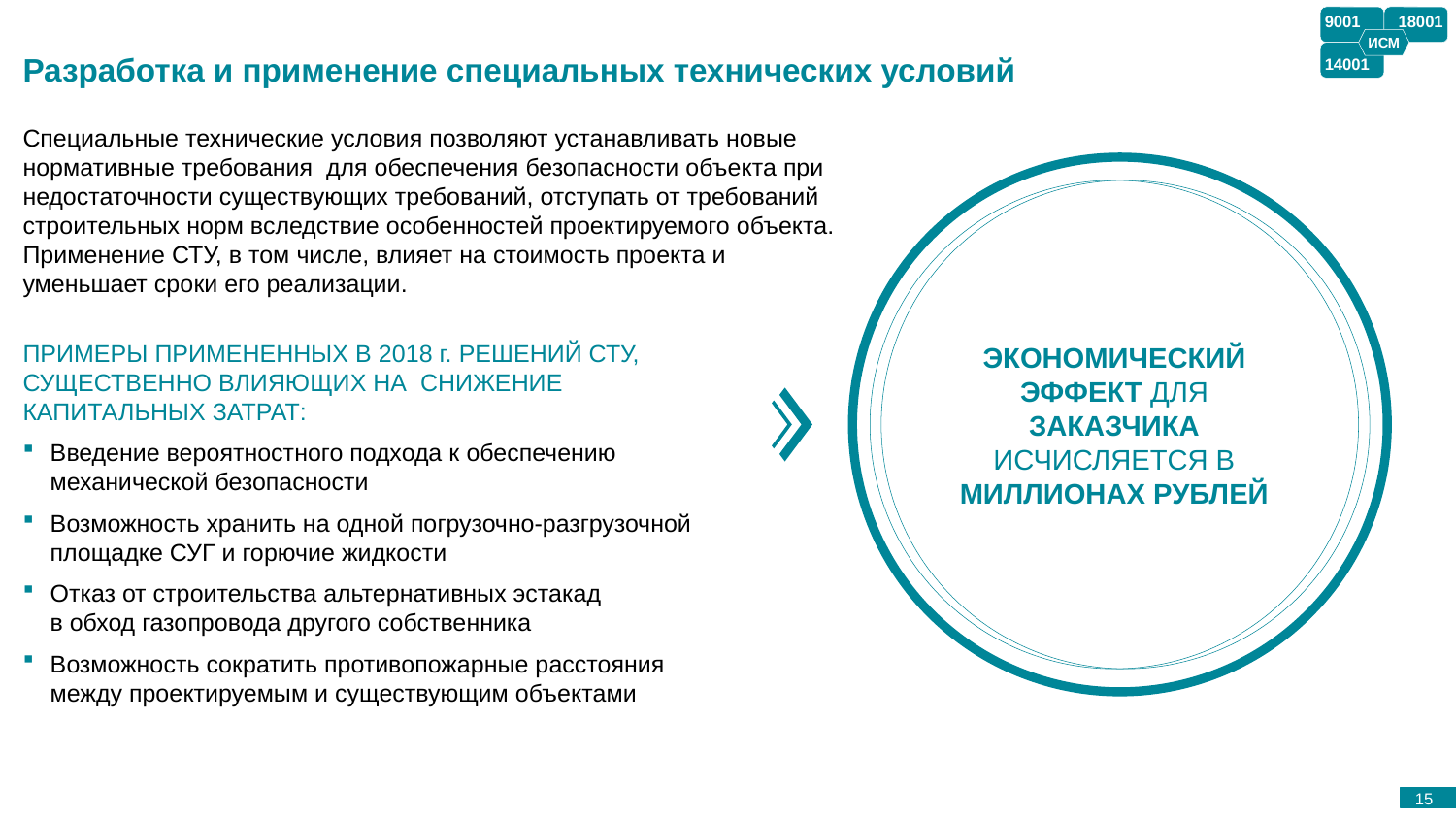

# Разработка и применение специальных технических условий
9001
18001
14001
ИСМ
Специальные технические условия позволяют устанавливать новые нормативные требования  для обеспечения безопасности объекта при недостаточности существующих требований, отступать от требований строительных норм вследствие особенностей проектируемого объекта. Применение СТУ, в том числе, влияет на стоимость проекта и уменьшает сроки его реализации.
ПРИМЕРЫ ПРИМЕНЕННЫХ В 2018 г. РЕШЕНИЙ СТУ,
СУЩЕСТВЕННО ВЛИЯЮЩИХ НА  СНИЖЕНИЕ
КАПИТАЛЬНЫХ ЗАТРАТ:
Введение вероятностного подхода к обеспечению
механической безопасности
Возможность хранить на одной погрузочно-разгрузочной
площадке СУГ и горючие жидкости
Отказ от строительства альтернативных эстакад
в обход газопровода другого собственника
Возможность сократить противопожарные расстояния
между проектируемым и существующим объектами

ЭКОНОМИЧЕСКИЙ ЭФФЕКТ ДЛЯ ЗАКАЗЧИКА ИСЧИСЛЯЕТСЯ В МИЛЛИОНАХ РУБЛЕЙ